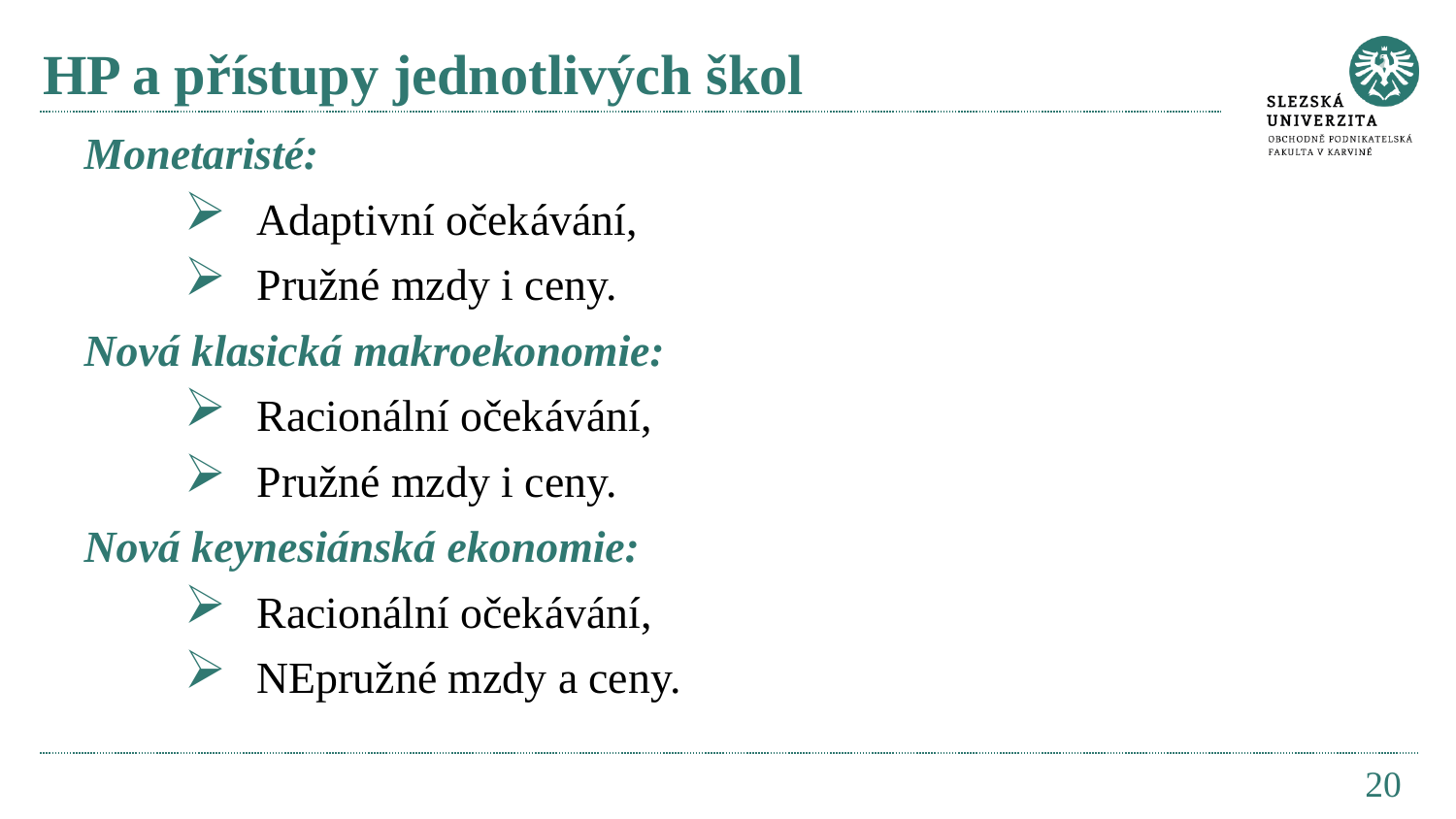

# HP a přístupy jednotlivých škol
Monetaristé:
Adaptivní očekávání,
Pružné mzdy i ceny.
Nová klasická makroekonomie:
Racionální očekávání,
Pružné mzdy i ceny.
Nová keynesiánská ekonomie:
Racionální očekávání,
NEpružné mzdy a ceny.

20